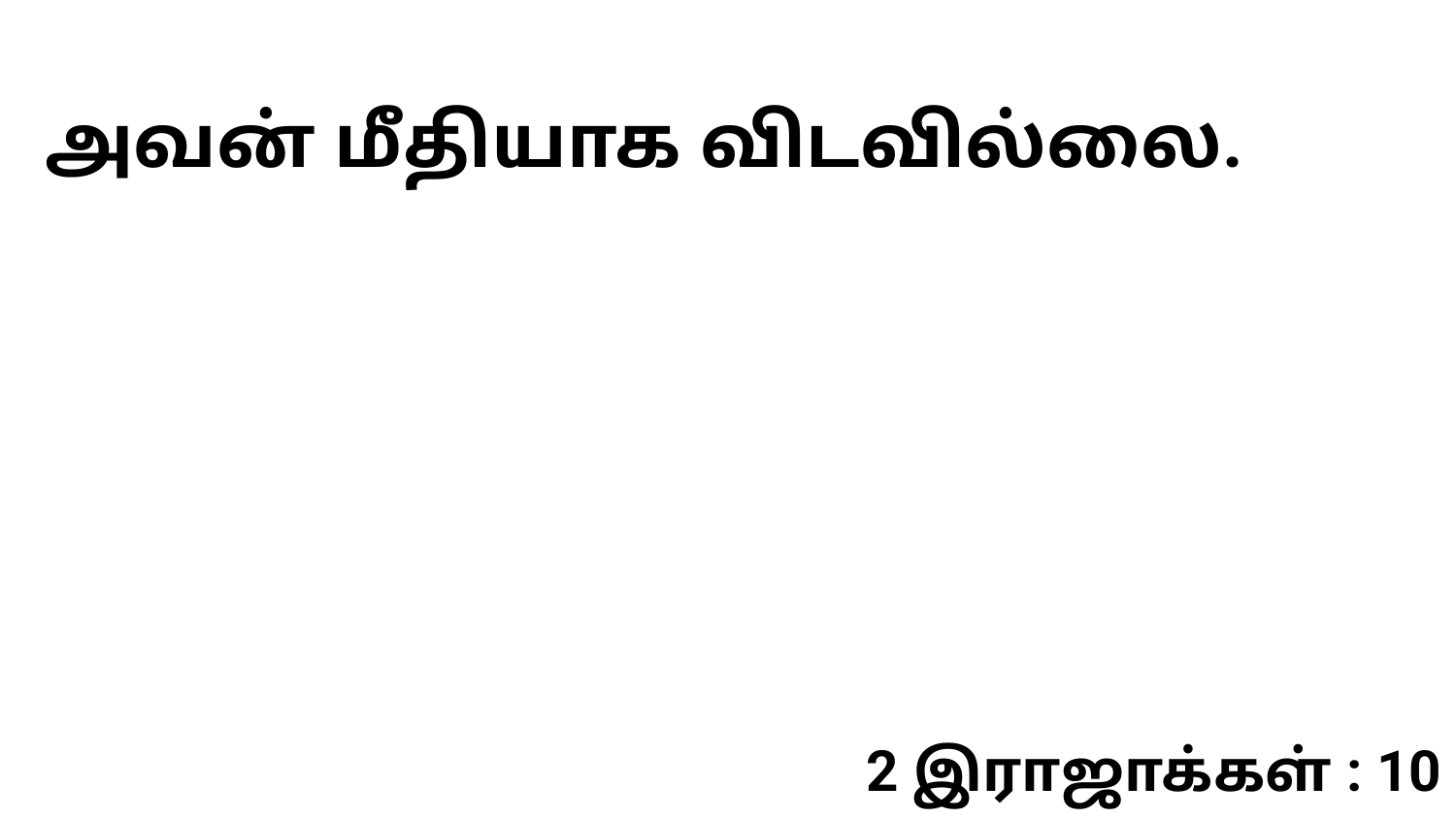

அவன் மீதியாக விடவில்லை.
2 இராஜாக்கள் : 10